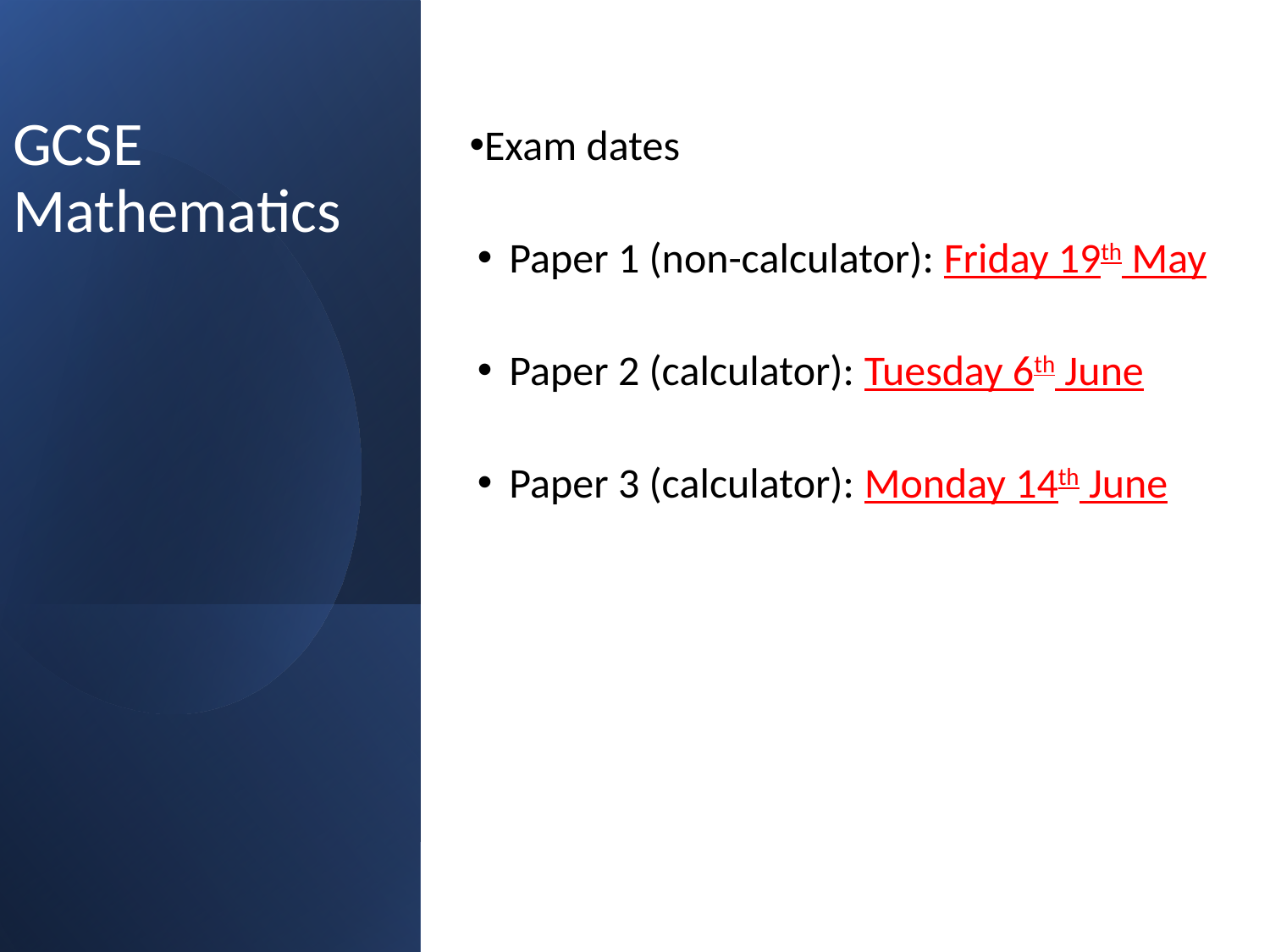

Exam dates

Paper 1 (non-calculator): Friday 19th May

Paper 2 (calculator): Tuesday 6th June

Paper 3 (calculator): Monday 14th June
GCSE Mathematics